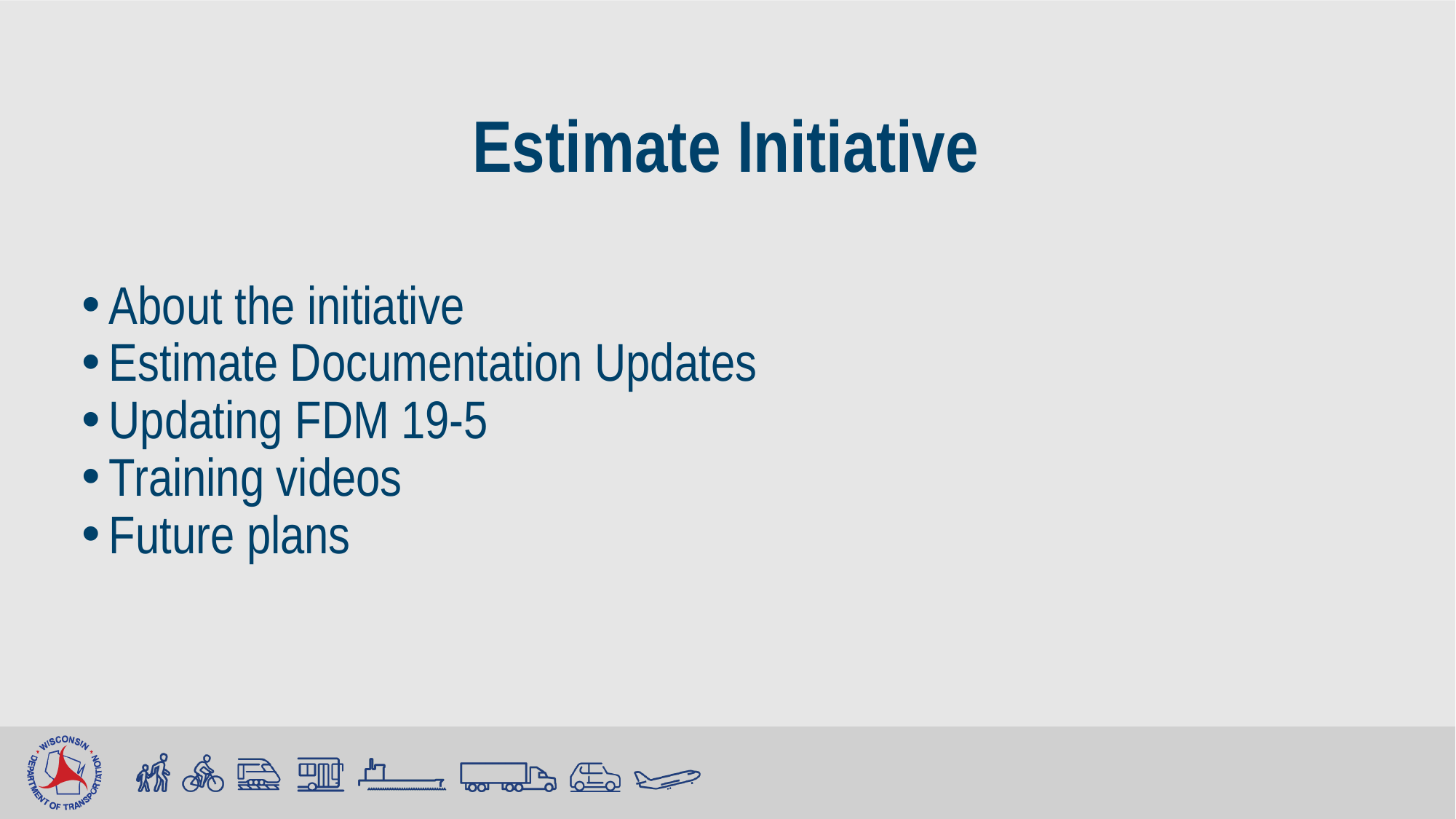

# Estimate Initiative
About the initiative
Estimate Documentation Updates
Updating FDM 19-5
Training videos
Future plans